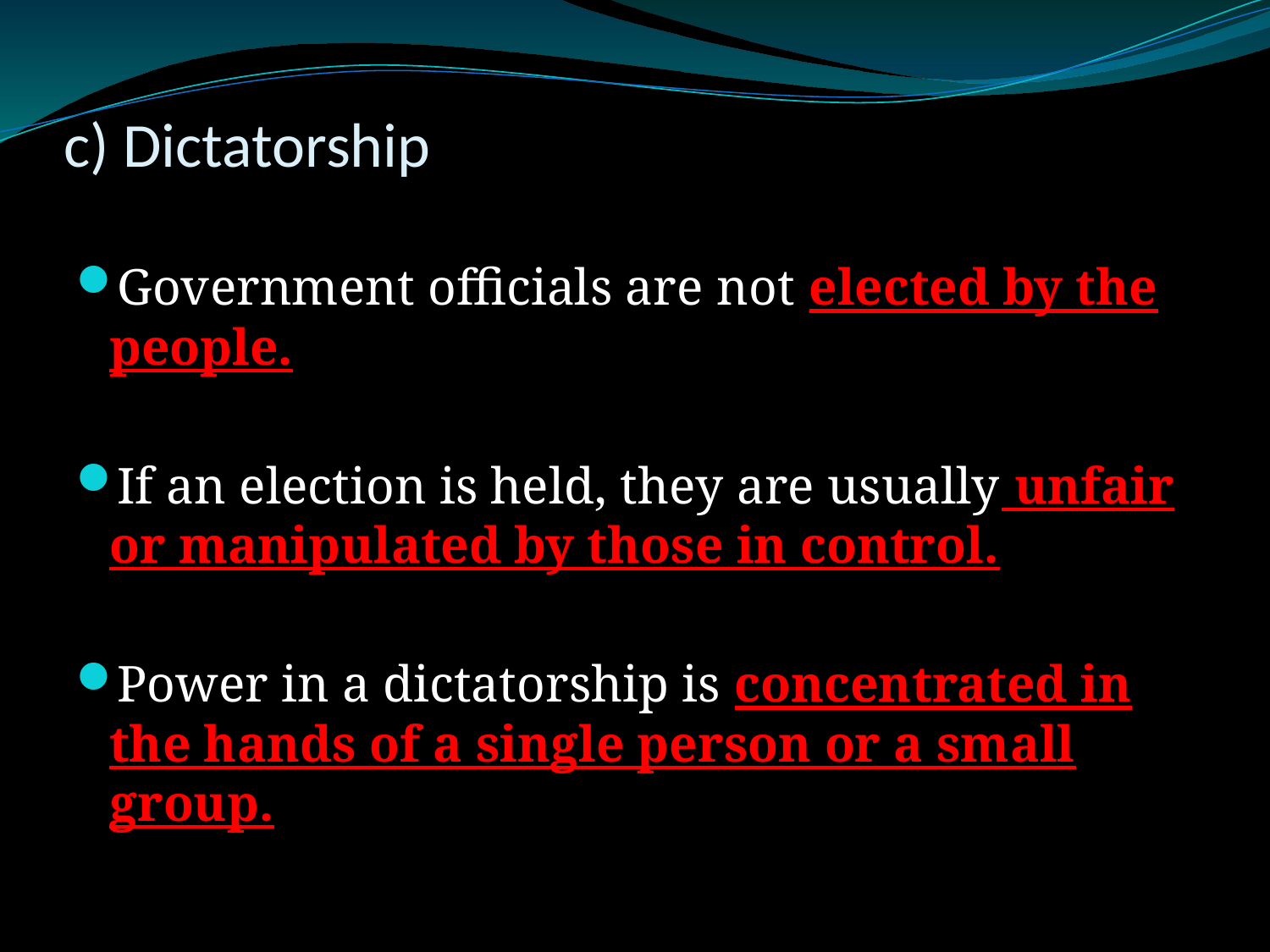

# c) Dictatorship

Government officials are not elected by the people.

If an election is held, they are usually unfair or manipulated by those in control.

Power in a dictatorship is concentrated in the hands of a single person or a small group.